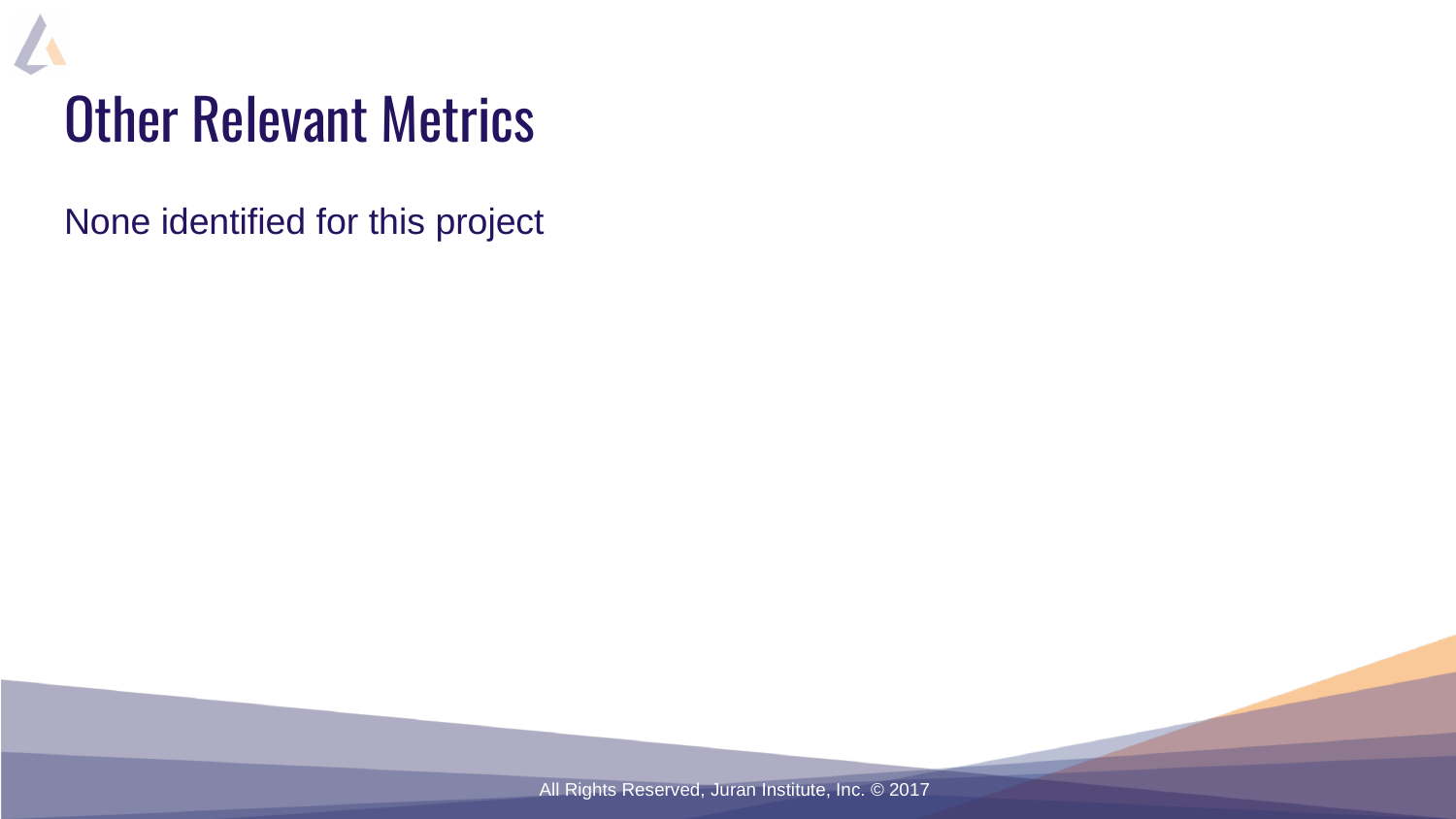

# Other Relevant Metrics
None identified for this project